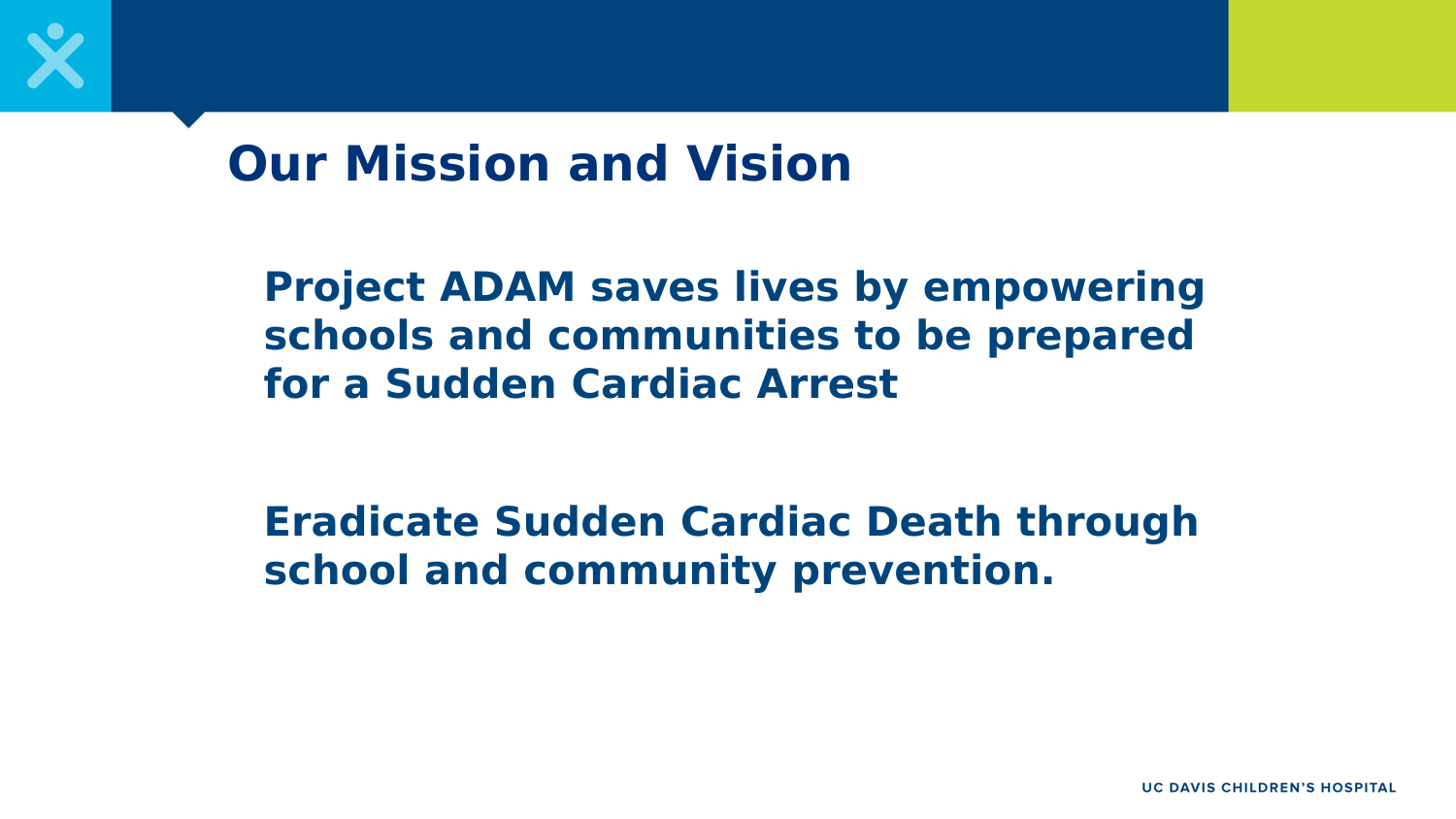

# Our Mission and Vision
Project ADAM saves lives by empowering schools and communities to be prepared for a Sudden Cardiac Arrest

Eradicate Sudden Cardiac Death through school and community prevention.